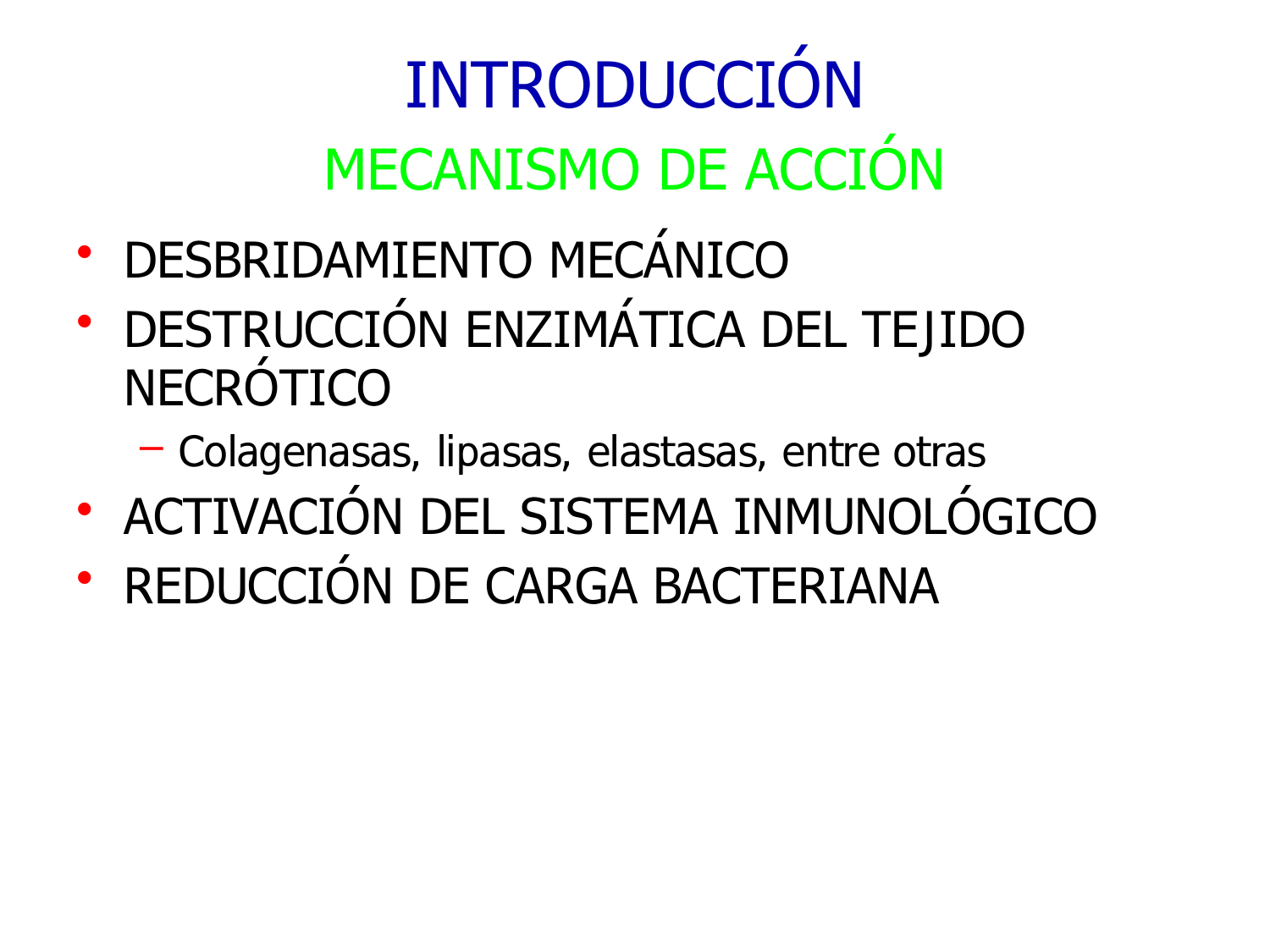

# INTRODUCCIÓN MECANISMO DE ACCIÓN
DESBRIDAMIENTO MECÁNICO
DESTRUCCIÓN ENZIMÁTICA DEL TEJIDO NECRÓTICO
Colagenasas, lipasas, elastasas, entre otras
ACTIVACIÓN DEL SISTEMA INMUNOLÓGICO
REDUCCIÓN DE CARGA BACTERIANA